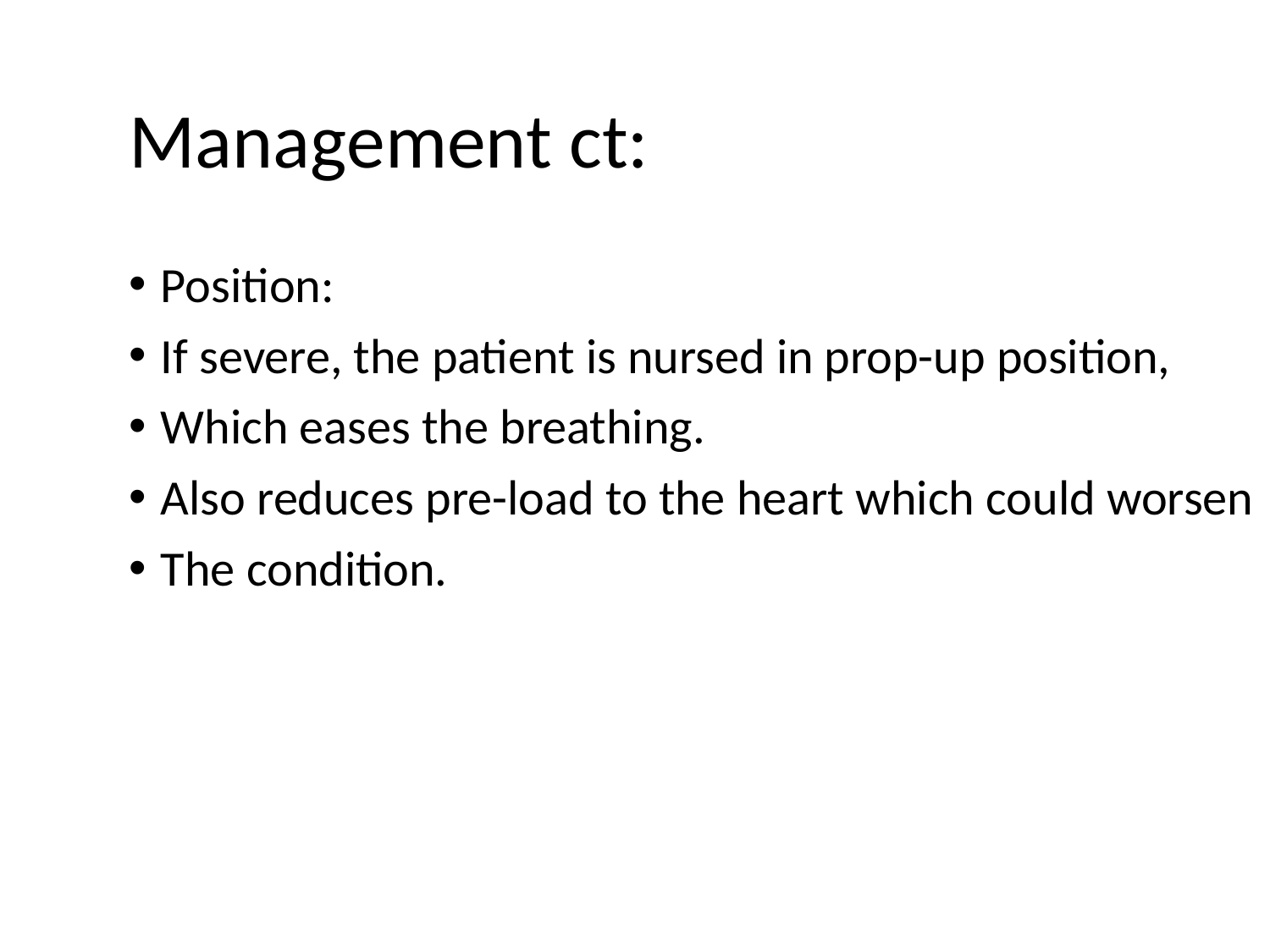

# Management ct:
Position:
If severe, the patient is nursed in prop-up position,
Which eases the breathing.
Also reduces pre-load to the heart which could worsen
The condition.